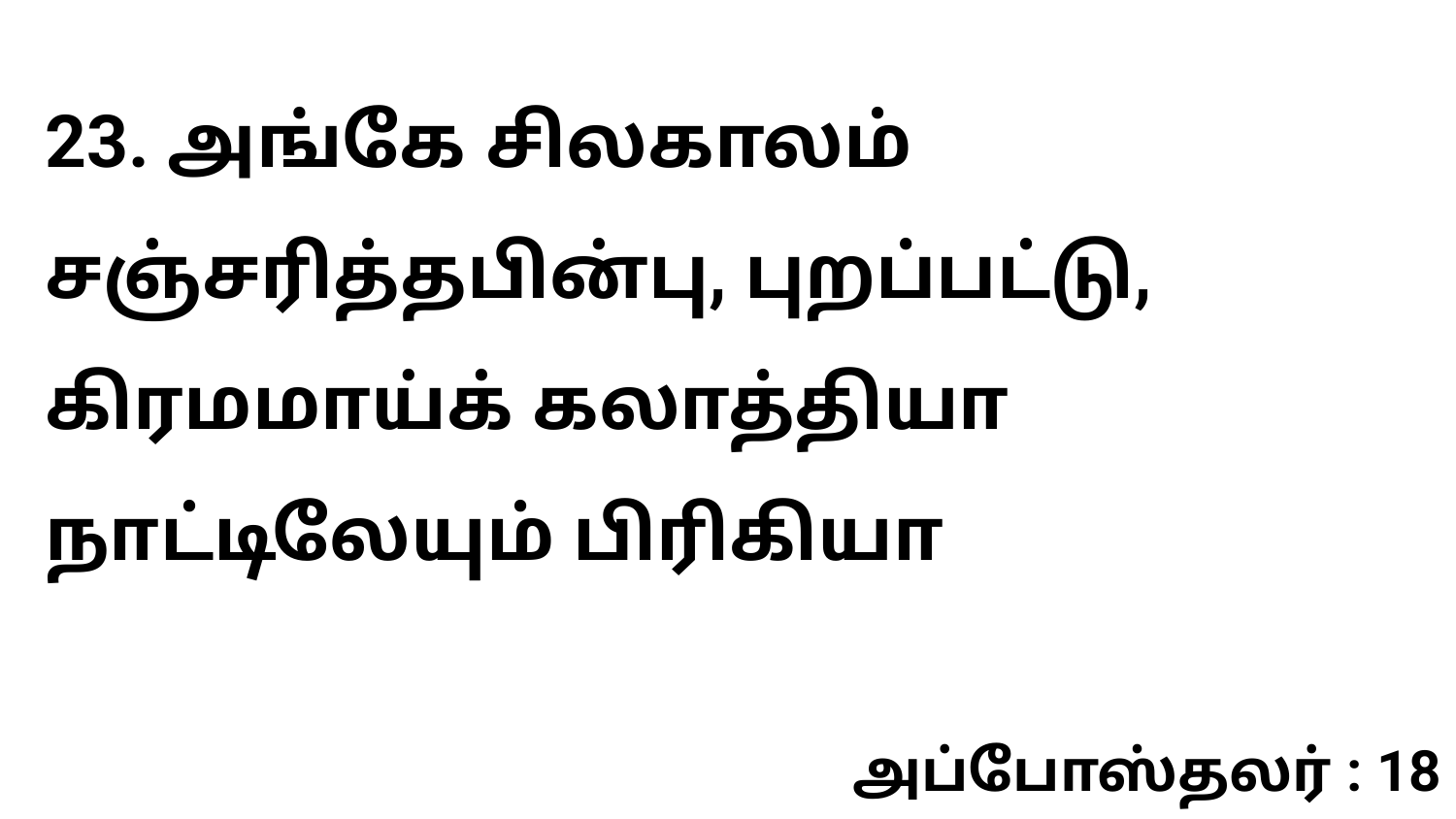

23. அங்கே சிலகாலம் சஞ்சரித்தபின்பு, புறப்பட்டு, கிரமமாய்க் கலாத்தியா நாட்டிலேயும் பிரிகியா
அப்போஸ்தலர் : 18